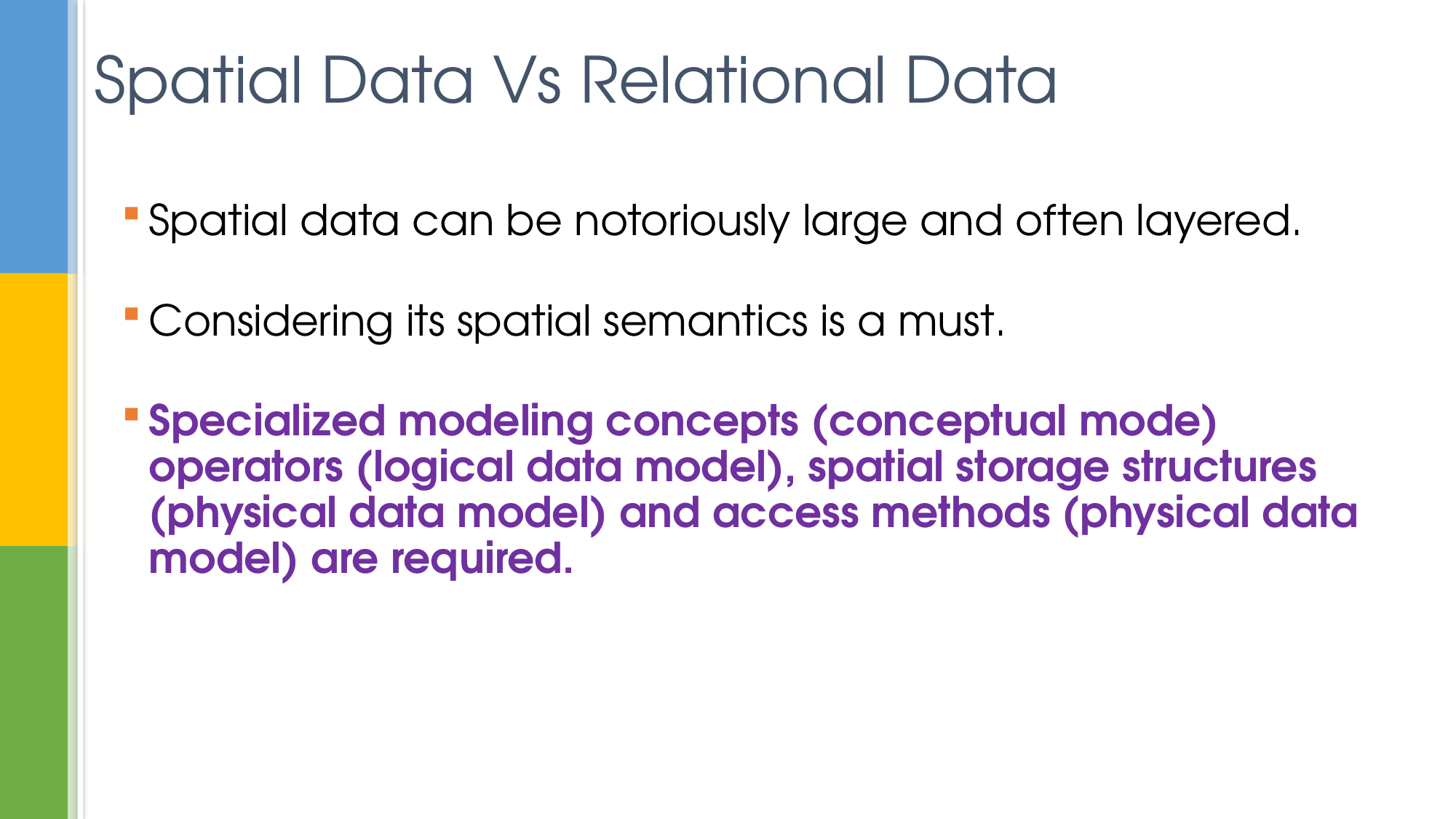

# Spatial Data Vs Relational Data
Spatial data can be notoriously large and often layered.
Considering its spatial semantics is a must.
Specialized modeling concepts (conceptual mode) operators (logical data model), spatial storage structures (physical data model) and access methods (physical data model) are required.